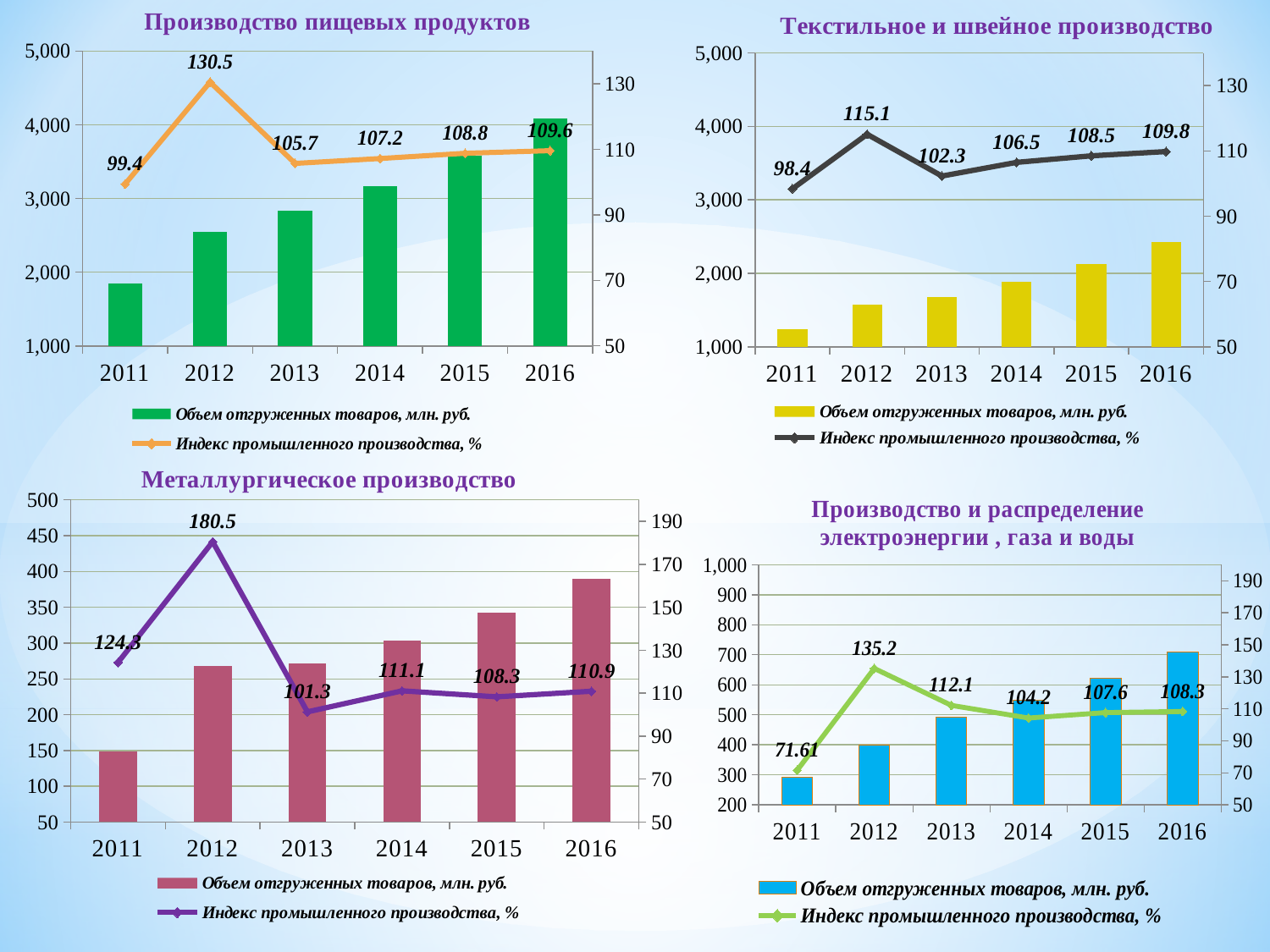

### Chart: Производство пищевых продуктов

| Category | Объем отгруженных товаров, млн. руб. | Индекс промышленного производства, % |
|---|---|---|
| 2011 | 1844.0 | 99.4 |
| 2012 | 2546.0 | 130.5 |
| 2013 | 2832.0 | 105.7 |
| 2014 | 3172.0 | 107.2 |
| 2015 | 3584.0 | 108.8 |
| 2016 | 4086.0 | 109.6 |

### Chart: Текстильное и швейное производство

| Category | Объем отгруженных товаров, млн. руб. | Индекс промышленного производства, % |
|---|---|---|
| 2011 | 1238.0 | 98.4 |
| 2012 | 1578.0 | 115.1 |
| 2013 | 1678.0 | 102.3 |
| 2014 | 1879.0 | 106.5 |
| 2015 | 2123.0 | 108.5 |
| 2016 | 2421.0 | 109.8 |

### Chart: Металлургическое производство

| Category | Объем отгруженных товаров, млн. руб. | Индекс промышленного производства, % |
|---|---|---|
| 2011 | 149.0 | 124.3 |
| 2012 | 268.0 | 180.5 |
| 2013 | 271.0 | 101.3 |
| 2014 | 303.0 | 111.1 |
| 2015 | 342.0 | 108.3 |
| 2016 | 390.0 | 110.9 |

### Chart: Производство и распределение электроэнергии , газа и воды

| Category | Объем отгруженных товаров, млн. руб. | Индекс промышленного производства, % |
|---|---|---|
| 2011 | 291.0 | 71.61 |
| 2012 | 398.0 | 135.2 |
| 2013 | 491.0 | 112.1 |
| 2014 | 549.0 | 104.2 |
| 2015 | 621.0 | 107.6 |
| 2016 | 708.0 | 108.3 |
#